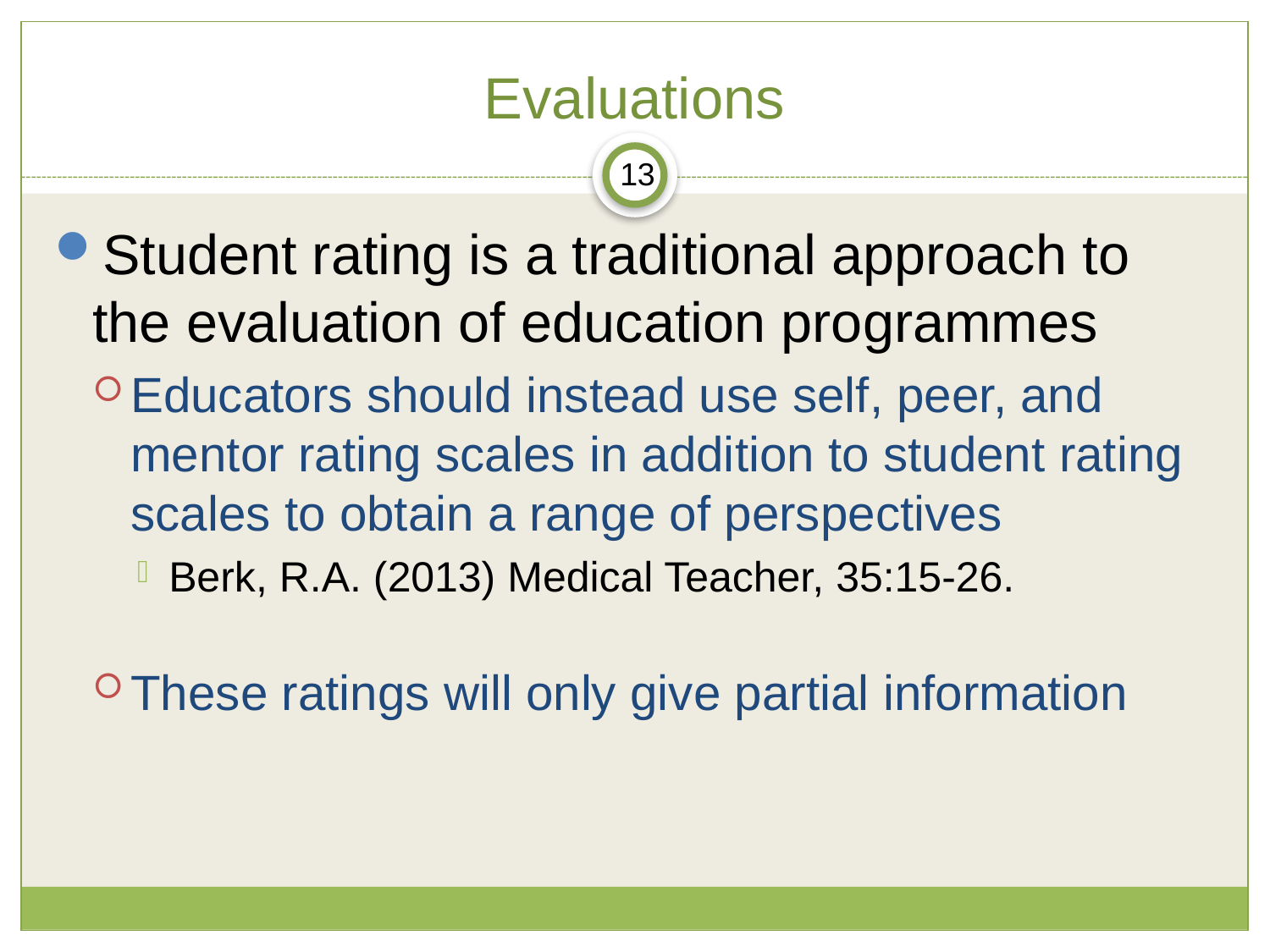

# Evaluations
13
Student rating is a traditional approach to the evaluation of education programmes
Educators should instead use self, peer, and mentor rating scales in addition to student rating scales to obtain a range of perspectives
Berk, R.A. (2013) Medical Teacher, 35:15-26.
These ratings will only give partial information